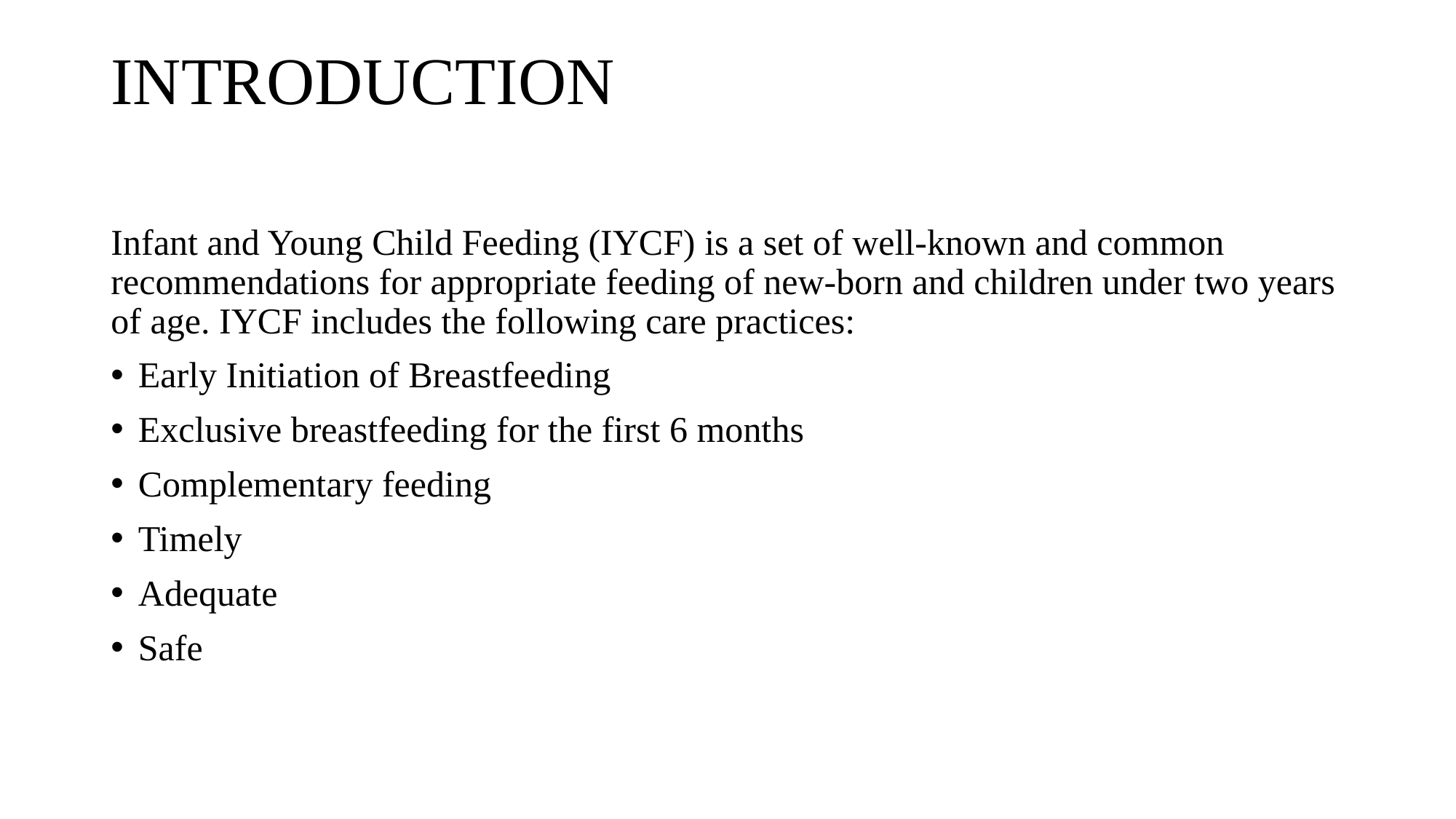

# INTRODUCTION
Infant and Young Child Feeding (IYCF) is a set of well-known and common recommendations for appropriate feeding of new-born and children under two years of age. IYCF includes the following care practices:
Early Initiation of Breastfeeding
Exclusive breastfeeding for the first 6 months
Complementary feeding
Timely
Adequate
Safe